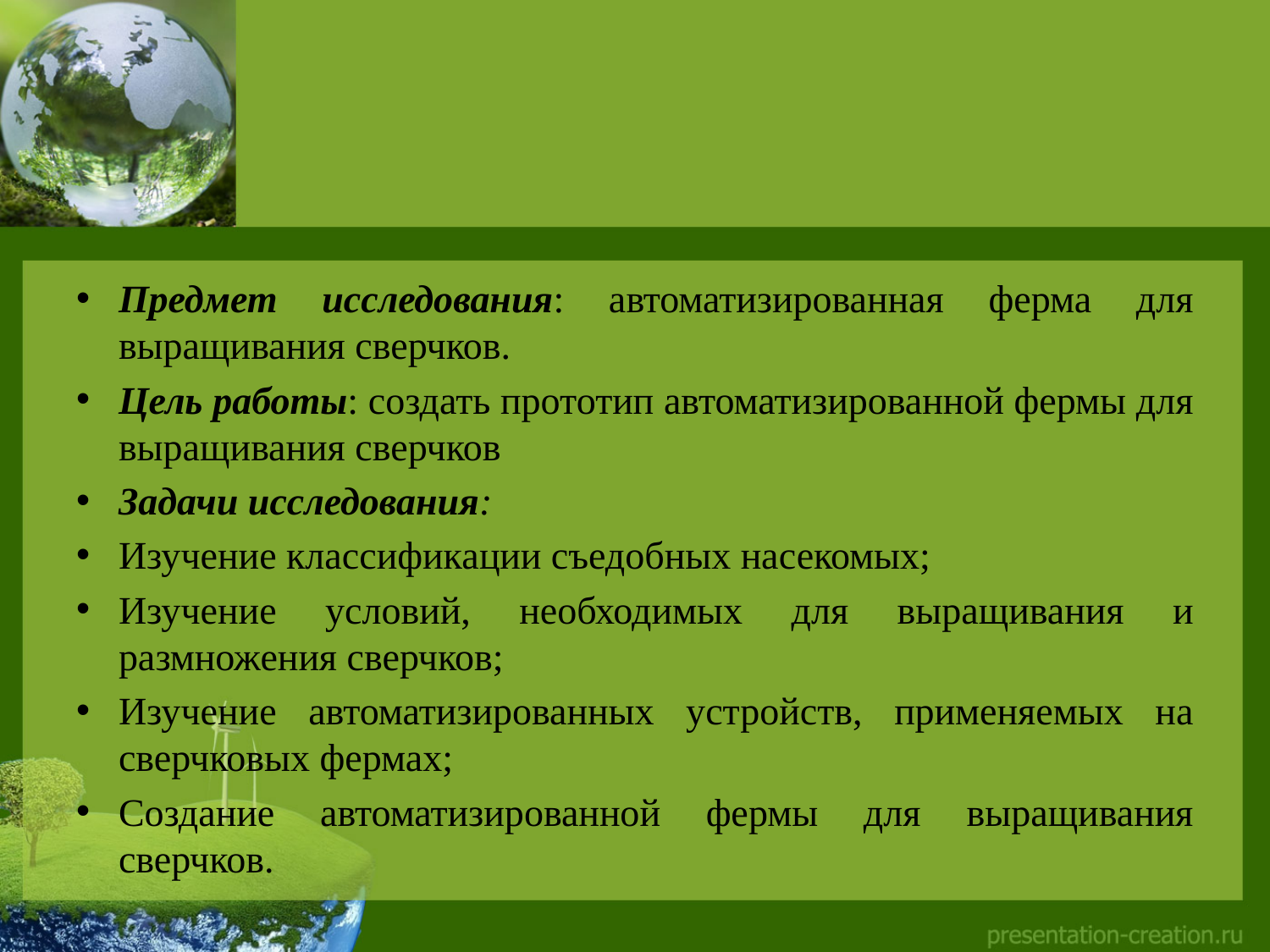

Предмет исследования: автоматизированная ферма для выращивания сверчков.
Цель работы: создать прототип автоматизированной фермы для выращивания сверчков
Задачи исследования:
Изучение классификации съедобных насекомых;
Изучение условий, необходимых для выращивания и размножения сверчков;
Изучение автоматизированных устройств, применяемых на сверчковых фермах;
Создание автоматизированной фермы для выращивания сверчков.